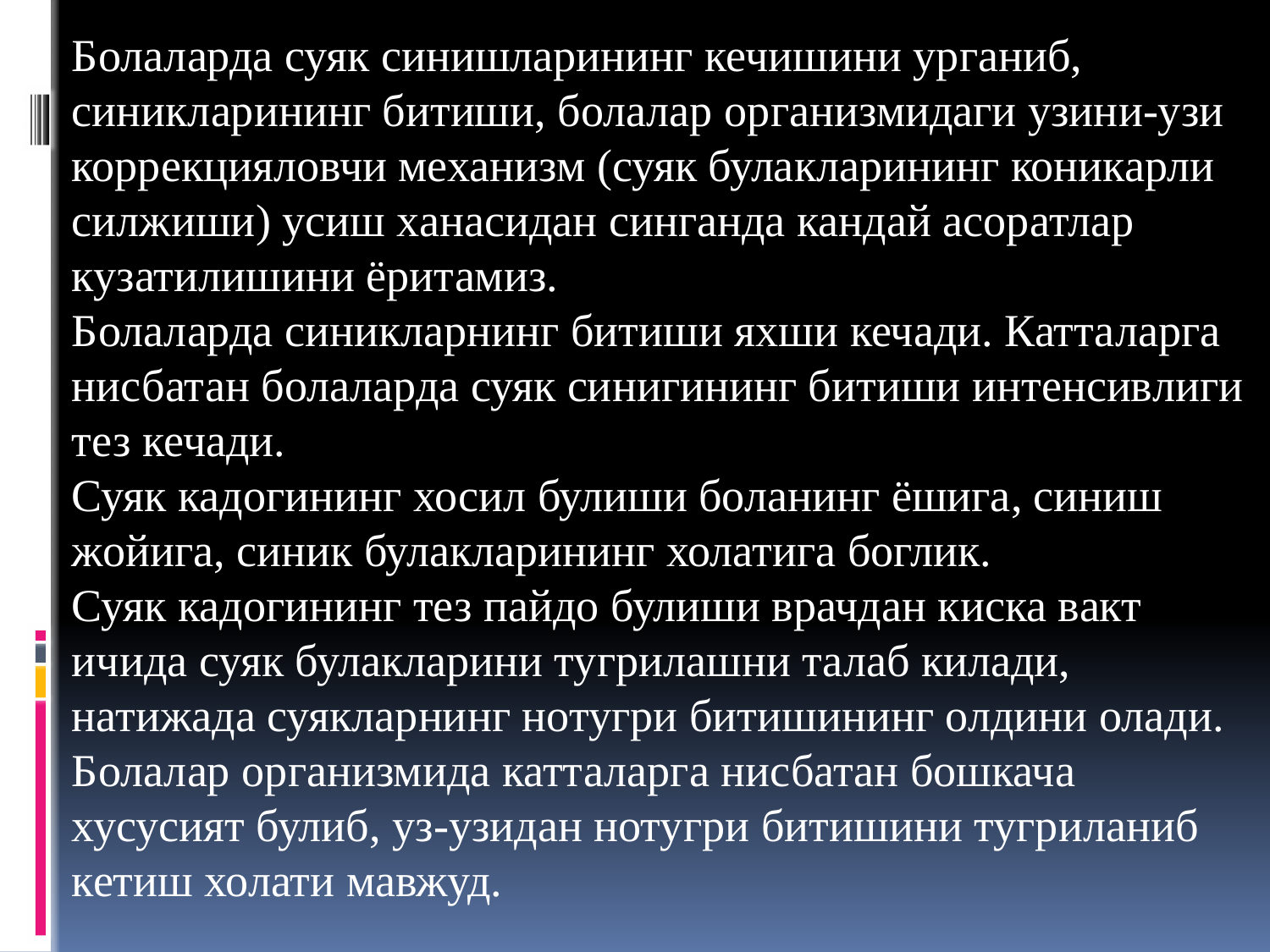

Болаларда суяк синишларининг кечишини урганиб, синикларининг битиши, болалар организмидаги узини-узи коррекцияловчи механизм (суяк булакларининг коникарли силжиши) усиш ханасидан синганда кандай асоратлар кузатилишини ёритамиз.
Болаларда синикларнинг битиши яхши кечади. Катталарга нисбатан болаларда суяк синигининг битиши интенсивлиги тез кечади.
Суяк кадогининг хосил булиши боланинг ёшига, синиш жойига, синик булакларининг холатига боглик.
Суяк кадогининг тез пайдо булиши врачдан киска вакт ичида суяк булакларини тугрилашни талаб килади, натижада суякларнинг нотугри битишининг олдини олади.
Болалар организмида катталарга нисбатан бошкача хусусият булиб, уз-узидан нотугри битишини тугриланиб кетиш холати мавжуд.